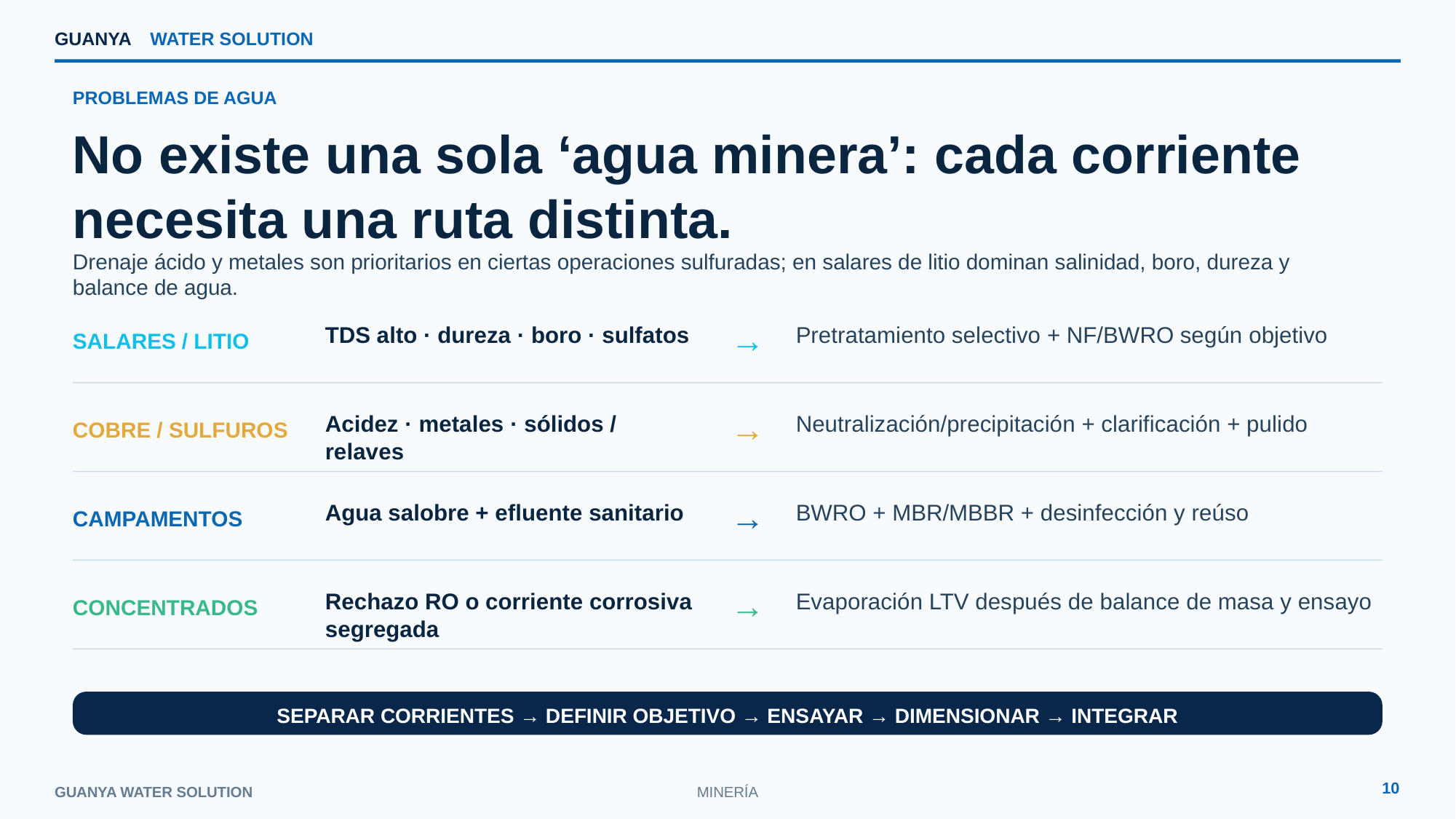

GUANYA
WATER SOLUTION

PROBLEMAS DE AGUA
No existe una sola ‘agua minera’: cada corriente necesita una ruta distinta.
Drenaje ácido y metales son prioritarios en ciertas operaciones sulfuradas; en salares de litio dominan salinidad, boro, dureza y balance de agua.
→
TDS alto · dureza · boro · sulfatos
Pretratamiento selectivo + NF/BWRO según objetivo
SALARES / LITIO

→
Acidez · metales · sólidos / relaves
Neutralización/precipitación + clarificación + pulido
COBRE / SULFUROS

→
Agua salobre + efluente sanitario
BWRO + MBR/MBBR + desinfección y reúso
CAMPAMENTOS

→
Rechazo RO o corriente corrosiva segregada
Evaporación LTV después de balance de masa y ensayo
CONCENTRADOS

SEPARAR CORRIENTES → DEFINIR OBJETIVO → ENSAYAR → DIMENSIONAR → INTEGRAR
10
GUANYA WATER SOLUTION
MINERÍA